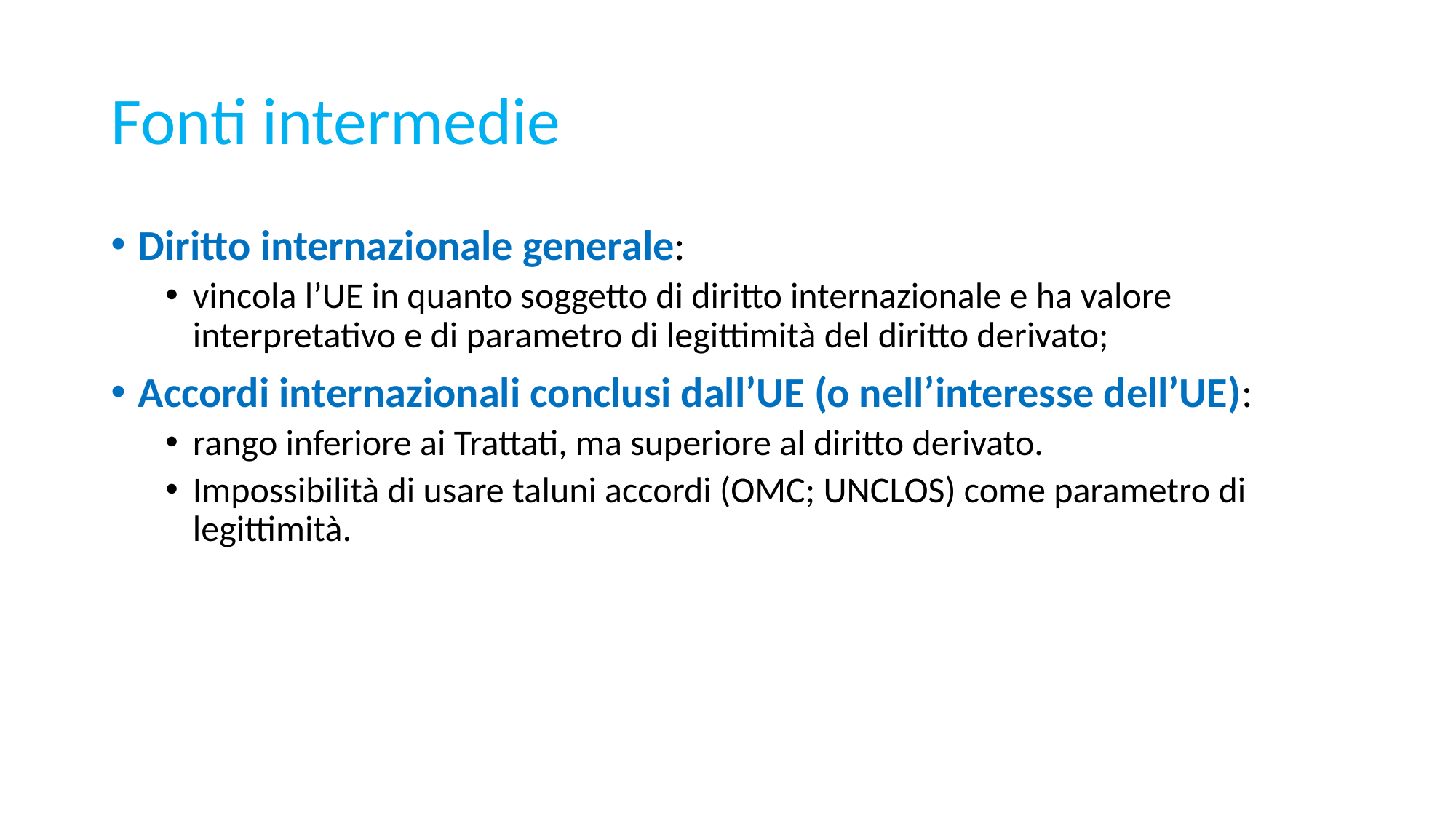

# Fonti intermedie
Diritto internazionale generale:
vincola l’UE in quanto soggetto di diritto internazionale e ha valore interpretativo e di parametro di legittimità del diritto derivato;
Accordi internazionali conclusi dall’UE (o nell’interesse dell’UE):
rango inferiore ai Trattati, ma superiore al diritto derivato.
Impossibilità di usare taluni accordi (OMC; UNCLOS) come parametro di legittimità.